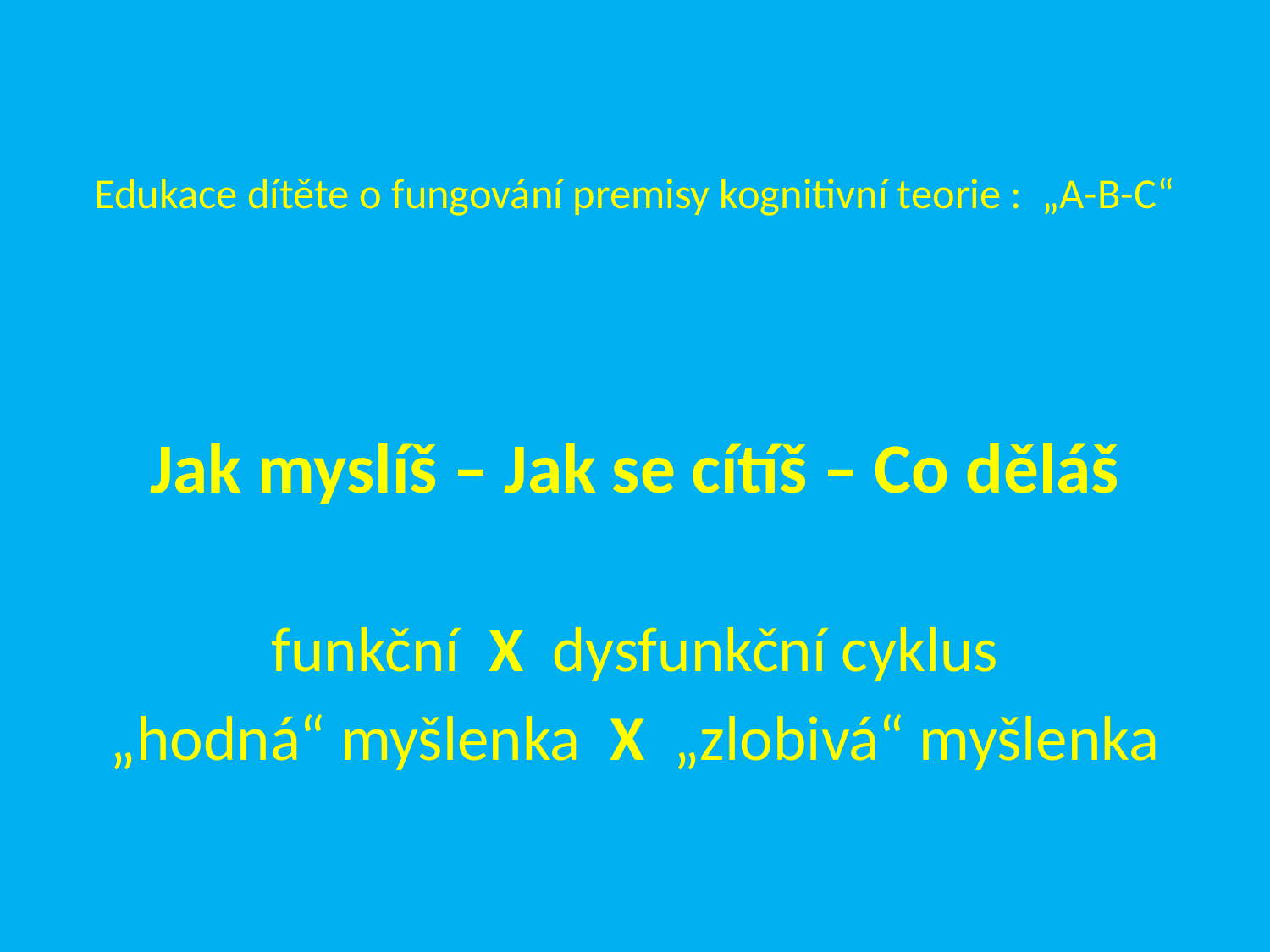

# Edukace dítěte o fungování premisy kognitivní teorie :  „A-B-C“
Jak myslíš – Jak se cítíš – Co děláš

funkční  X  dysfunkční cyklus
„hodná“ myšlenka  X  „zlobivá“ myšlenka